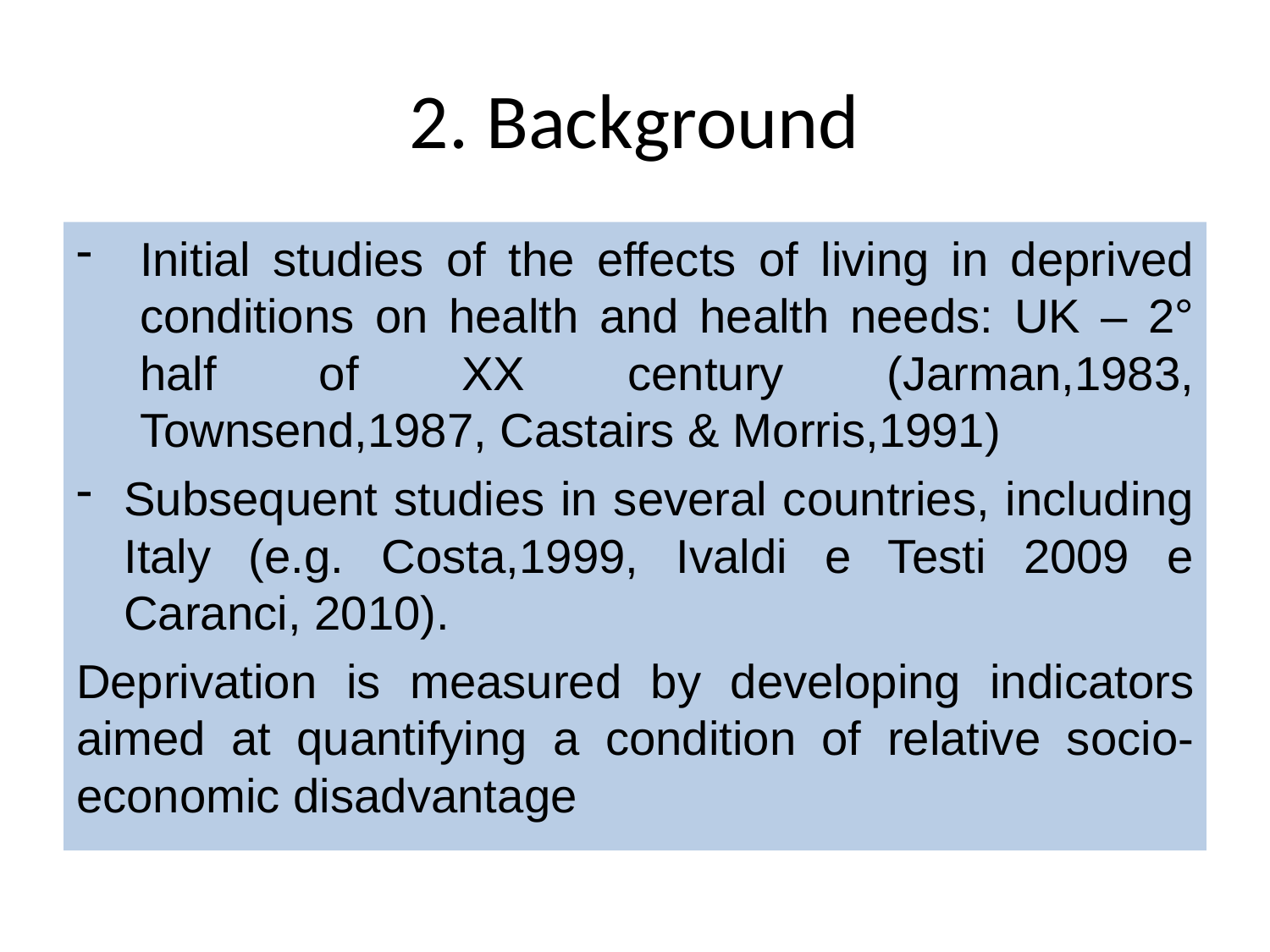

# 2. Background
Initial studies of the effects of living in deprived conditions on health and health needs: UK – 2° half of XX century (Jarman,1983, Townsend,1987, Castairs & Morris,1991)
Subsequent studies in several countries, including Italy (e.g. Costa,1999, Ivaldi e Testi 2009 e Caranci, 2010).
Deprivation is measured by developing indicators aimed at quantifying a condition of relative socio-economic disadvantage